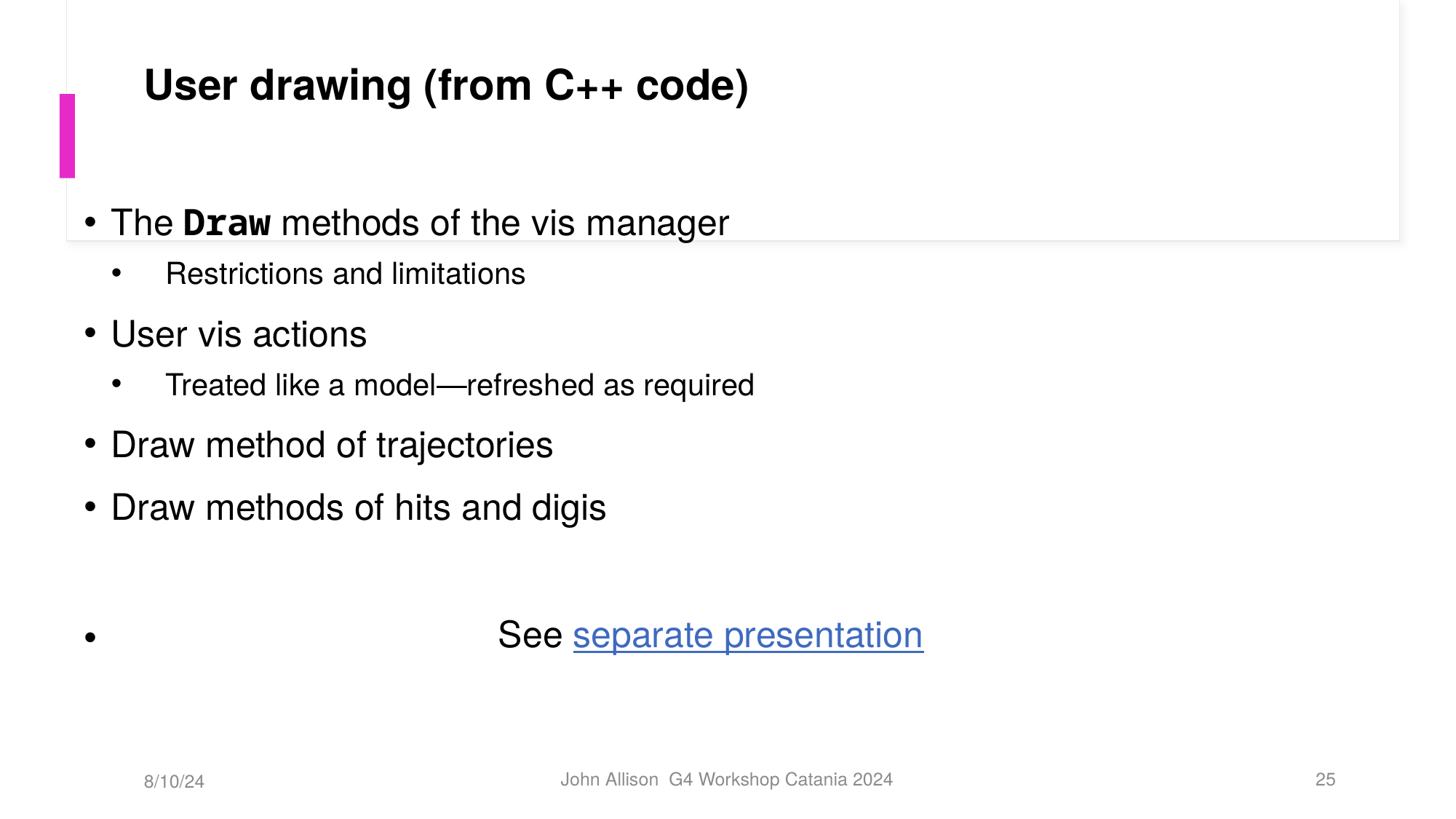

# User drawing (from C++ code)
The Draw methods of the vis manager
Restrictions and limitations
User vis actions
Treated like a model—refreshed as required
Draw method of trajectories
Draw methods of hits and digis

                                      See separate presentation
8/10/24
John Allison  G4 Workshop Catania 2024
25